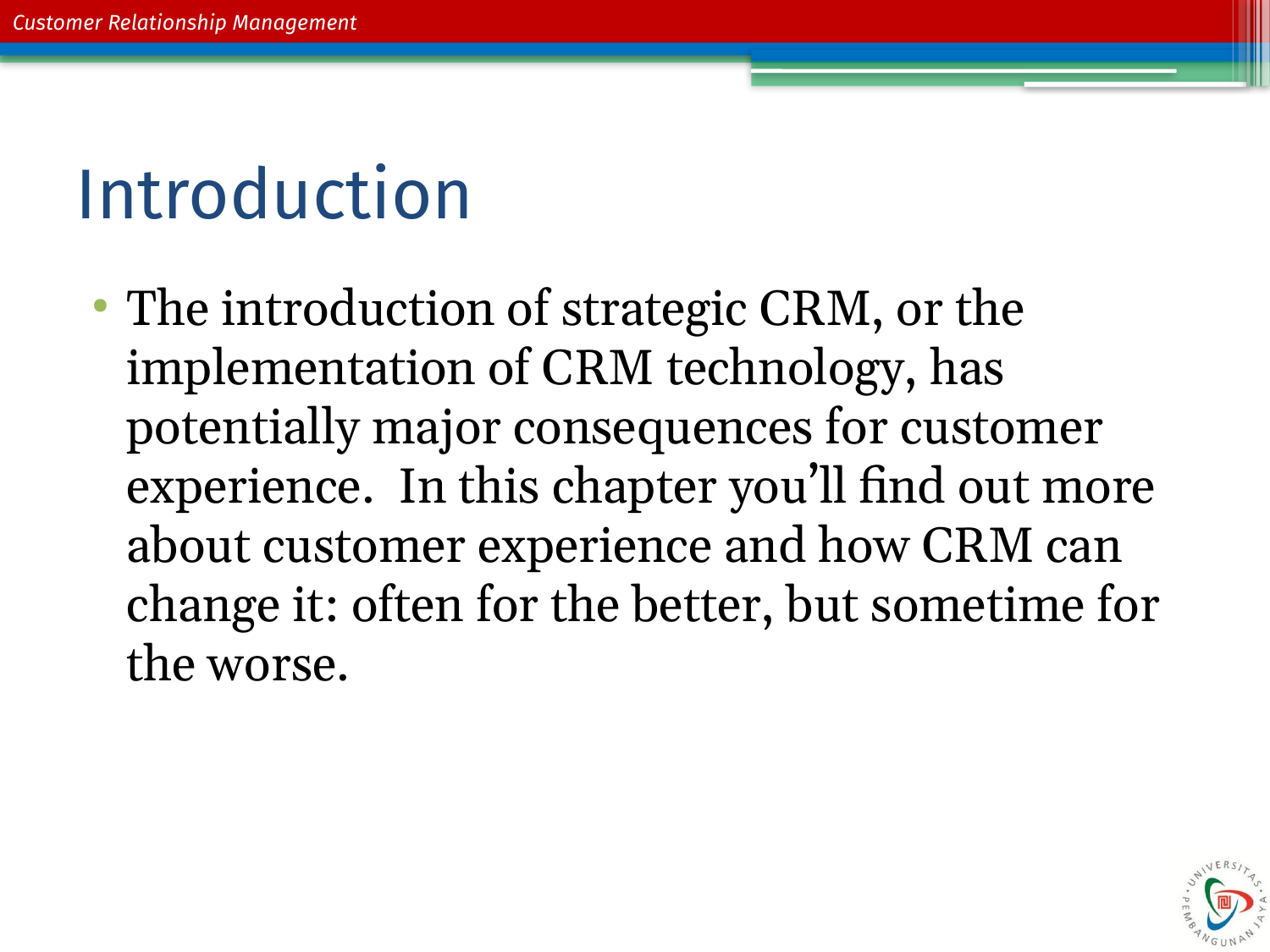

# Introduction
The introduction of strategic CRM, or the implementation of CRM technology, has potentially major consequences for customer experience.  In this chapter you’ll find out more about customer experience and how CRM can change it: often for the better, but sometime for the worse.